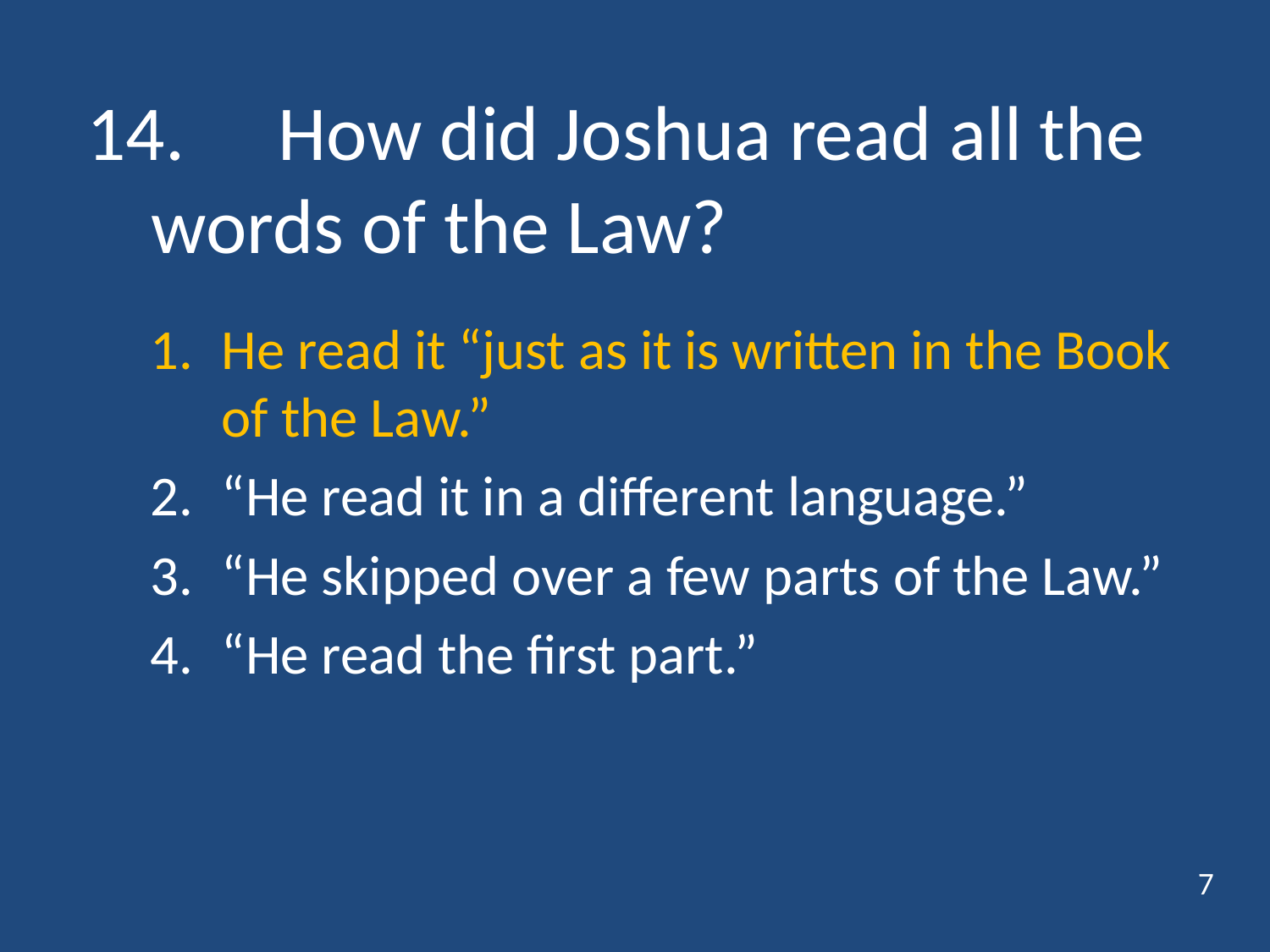

# 14.	How did Joshua read all the words of the Law?
He read it “just as it is written in the Book of the Law.”
“He read it in a different language.”
“He skipped over a few parts of the Law.”
“He read the first part.”
7